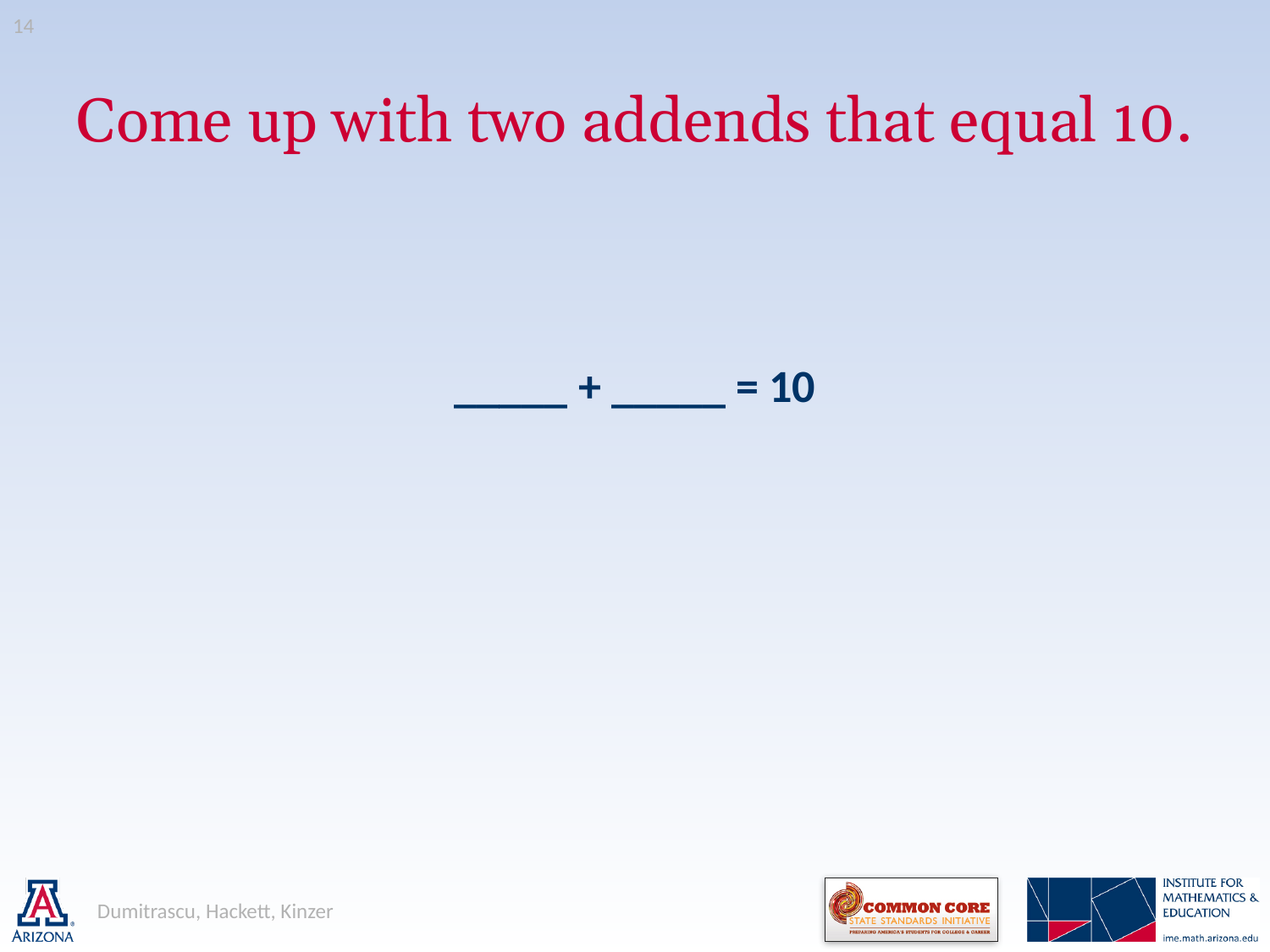

14
# Come up with two addends that equal 10.

_____ + _____ = 10

Dumitrascu, Hackett, Kinzer